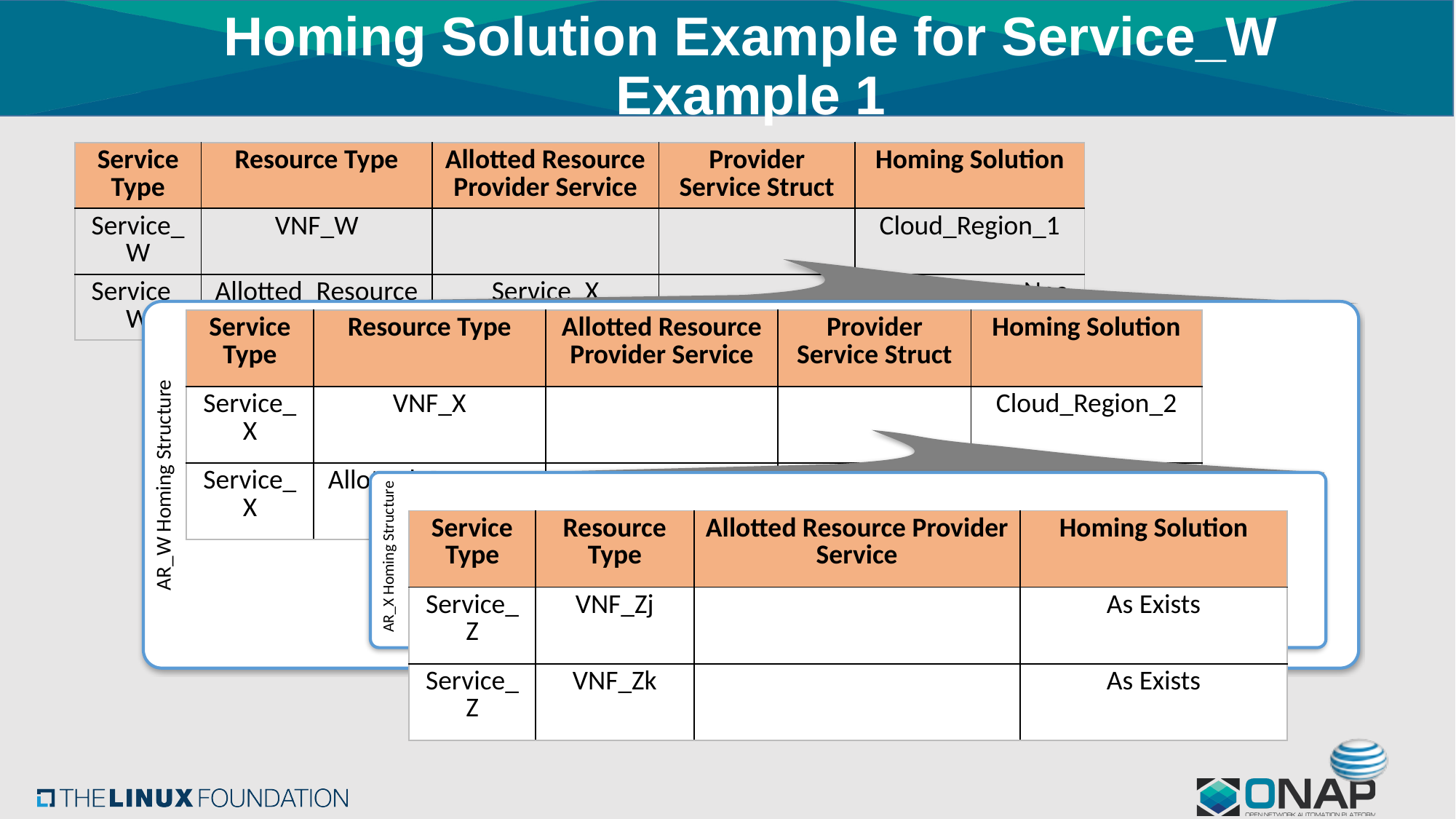

# Homing Solution Example for Service_W Example 1
| Service Type | Resource Type | Allotted Resource Provider Service | Provider Service Struct | Homing Solution |
| --- | --- | --- | --- | --- |
| Service\_W | VNF\_W |  |  | Cloud\_Region\_1 |
| Service\_W | Allotted\_Resource\_W | Service\_X |  | Instantiation\_Needed |

| Service Type | Resource Type | Allotted Resource Provider Service | Provider Service Struct | Homing Solution |
| --- | --- | --- | --- | --- |
| Service\_X | VNF\_X |  |  | Cloud\_Region\_2 |
| Service\_X | Allotted\_Resource\_X | Service\_Z |  | Service Z Instance Id |

AR_W Homing Structure

| Service Type | Resource Type | Allotted Resource Provider Service | Homing Solution |
| --- | --- | --- | --- |
| Service\_Z | VNF\_Zj |  | As Exists |
| Service\_Z | VNF\_Zk |  | As Exists |
AR_X Homing Structure